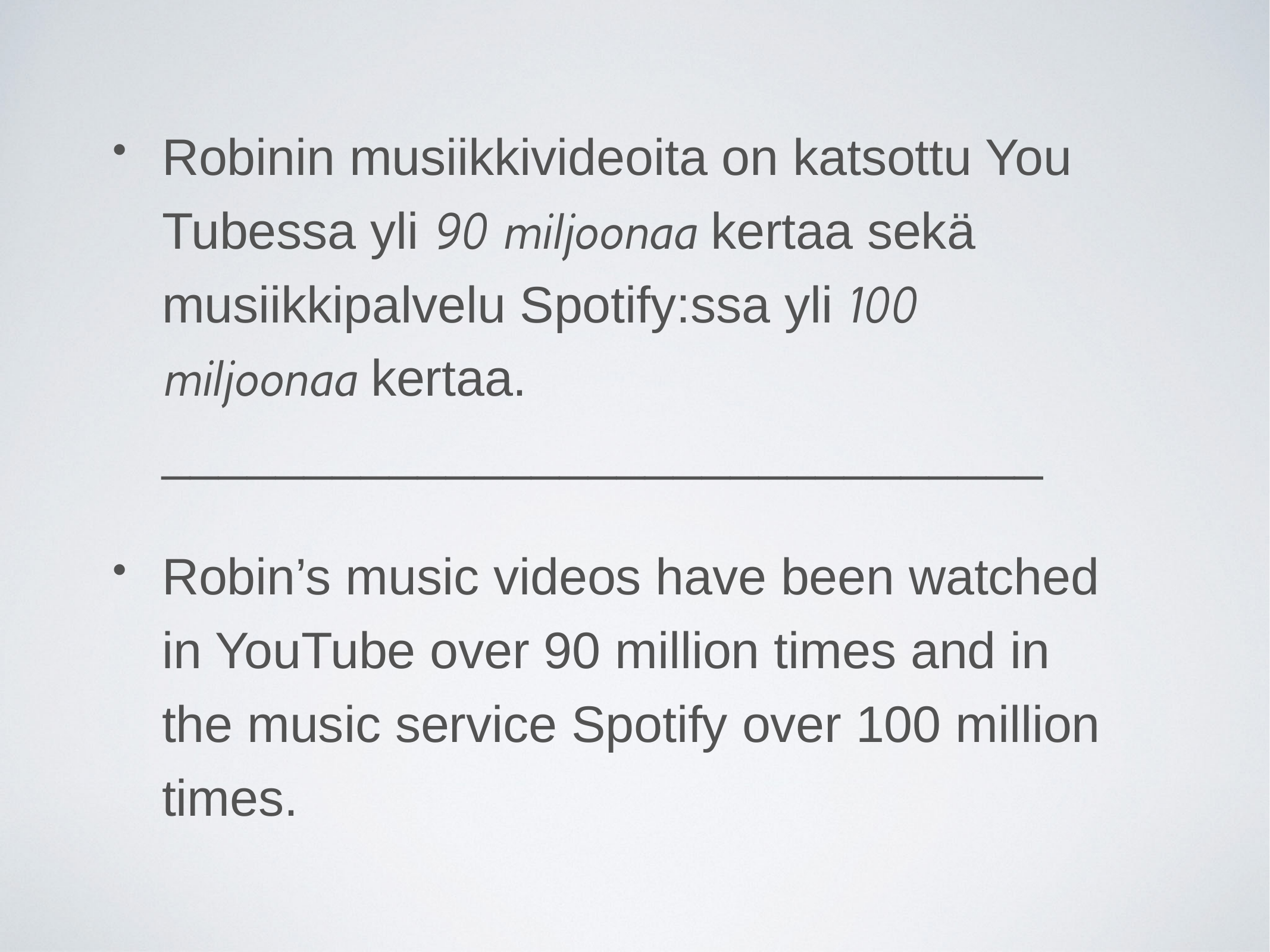

Robinin musiikkivideoita on katsottu You Tubessa yli 90 miljoonaa kertaa sekä musiikkipalvelu Spotify:ssa yli 100 miljoonaa kertaa.
_______________________________
Robin’s music videos have been watched in YouTube over 90 million times and in the music service Spotify over 100 million times.